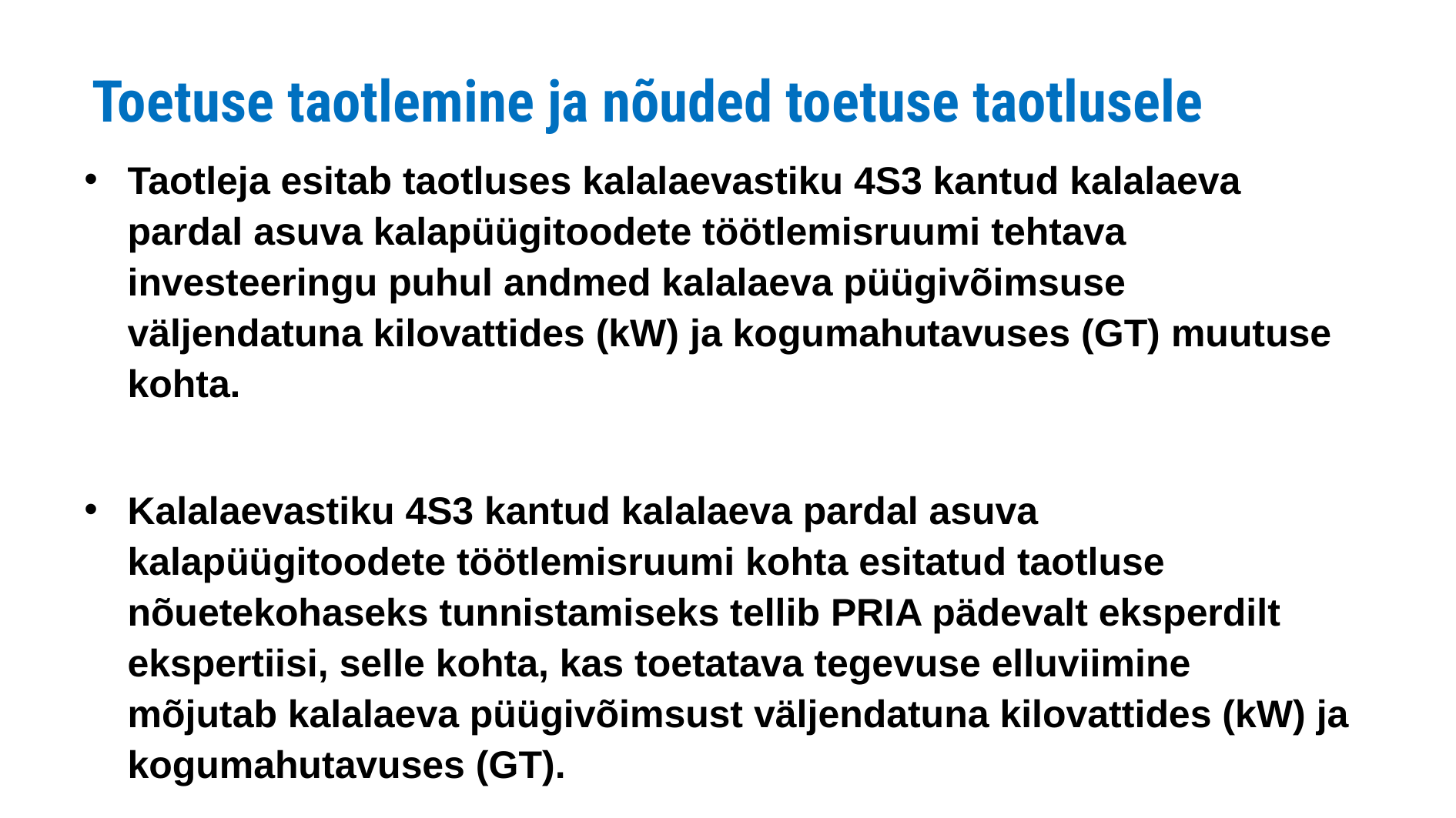

# Toetuse taotlemine ja nõuded toetuse taotlusele
Taotleja esitab taotluses kalalaevastiku 4S3 kantud kalalaeva pardal asuva kalapüügitoodete töötlemisruumi tehtava investeeringu puhul andmed kalalaeva püügivõimsuse väljendatuna kilovattides (kW) ja kogumahutavuses (GT) muutuse kohta.

Kalalaevastiku 4S3 kantud kalalaeva pardal asuva kalapüügitoodete töötlemisruumi kohta esitatud taotluse nõuetekohaseks tunnistamiseks tellib PRIA pädevalt eksperdilt ekspertiisi, selle kohta, kas toetatava tegevuse elluviimine mõjutab kalalaeva püügivõimsust väljendatuna kilovattides (kW) ja kogumahutavuses (GT).
										Täiendatud 6. juunil 2024. a EMKVF seirekomisjonile saadetud versiooni